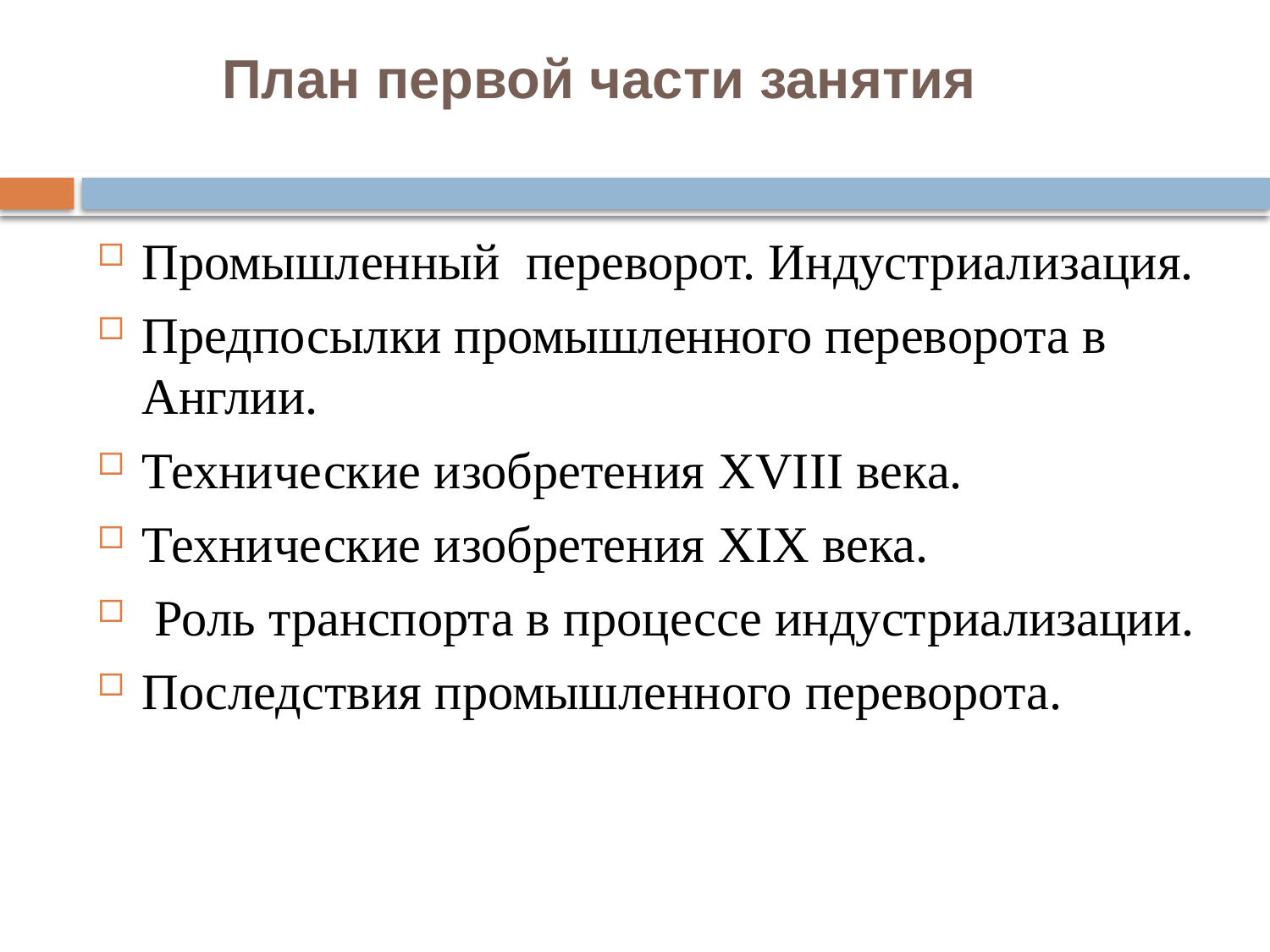

# План первой части занятия
Промышленный  переворот. Индустриализация.
Предпосылки промышленного переворота в Англии.
Технические изобретения XVIII века.
Технические изобретения XIX века.
 Роль транспорта в процессе индустриализации.
Последствия промышленного переворота.